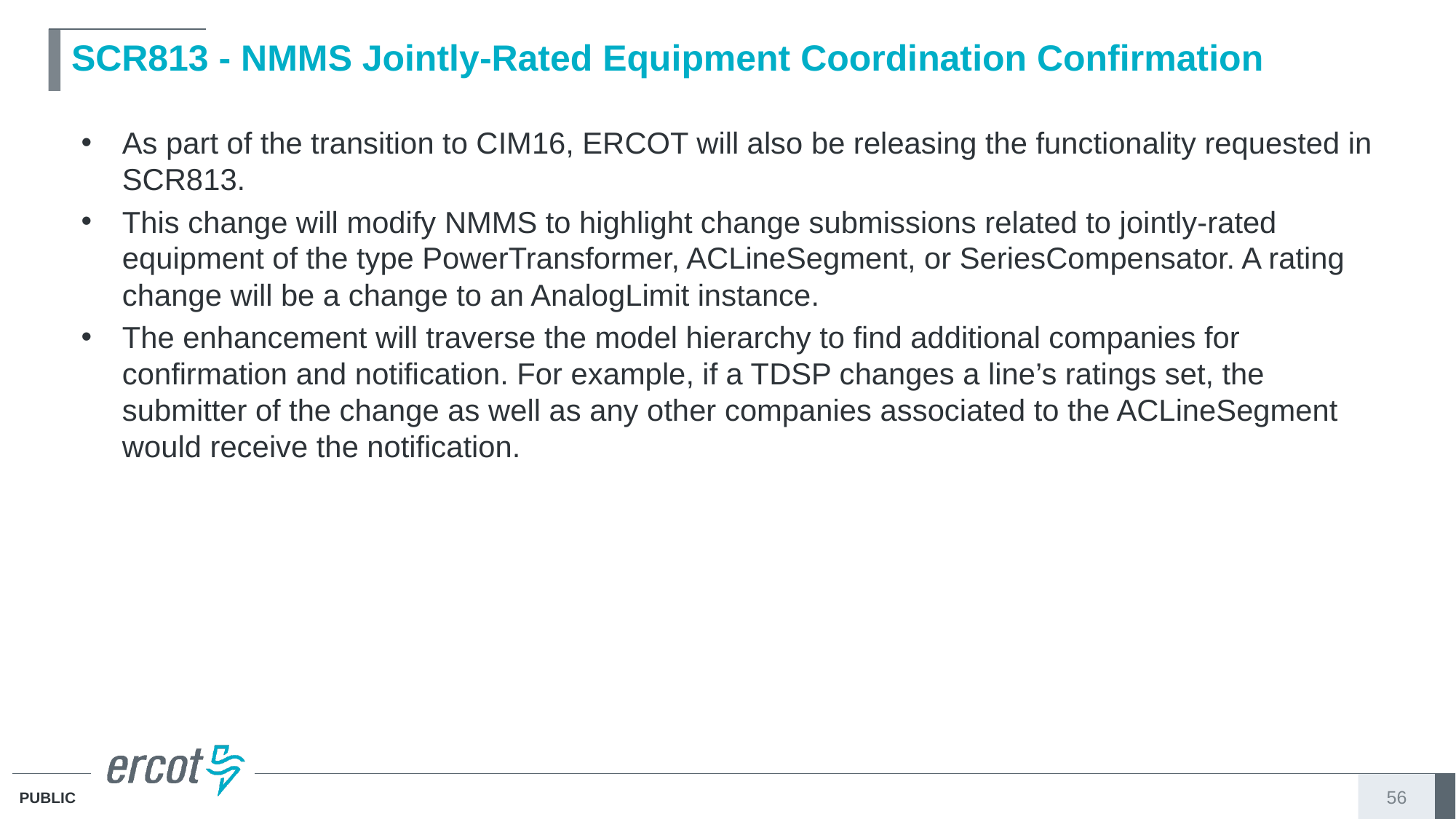

# SCR813 - NMMS Jointly-Rated Equipment Coordination Confirmation
As part of the transition to CIM16, ERCOT will also be releasing the functionality requested in SCR813.
This change will modify NMMS to highlight change submissions related to jointly-rated equipment of the type PowerTransformer, ACLineSegment, or SeriesCompensator. A rating change will be a change to an AnalogLimit instance.
The enhancement will traverse the model hierarchy to find additional companies for confirmation and notification. For example, if a TDSP changes a line’s ratings set, the submitter of the change as well as any other companies associated to the ACLineSegment would receive the notification.

56